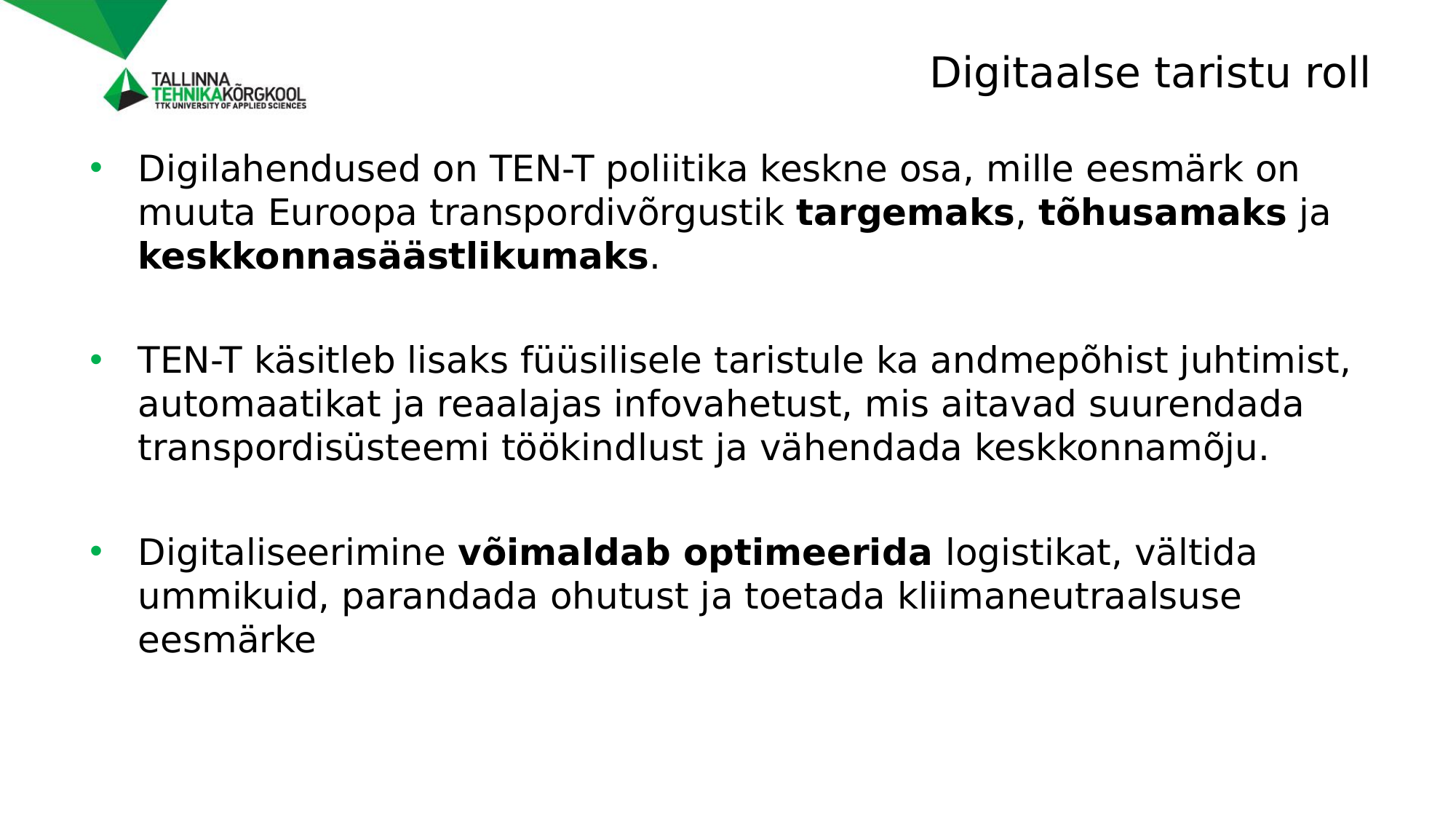

# Digitaalse taristu roll
Digilahendused on TEN-T poliitika keskne osa, mille eesmärk on muuta Euroopa transpordivõrgustik targemaks, tõhusamaks ja keskkonnasäästlikumaks.

TEN-T käsitleb lisaks füüsilisele taristule ka andmepõhist juhtimist, automaatikat ja reaalajas infovahetust, mis aitavad suurendada transpordisüsteemi töökindlust ja vähendada keskkonnamõju.

Digitaliseerimine võimaldab optimeerida logistikat, vältida ummikuid, parandada ohutust ja toetada kliimaneutraalsuse eesmärke